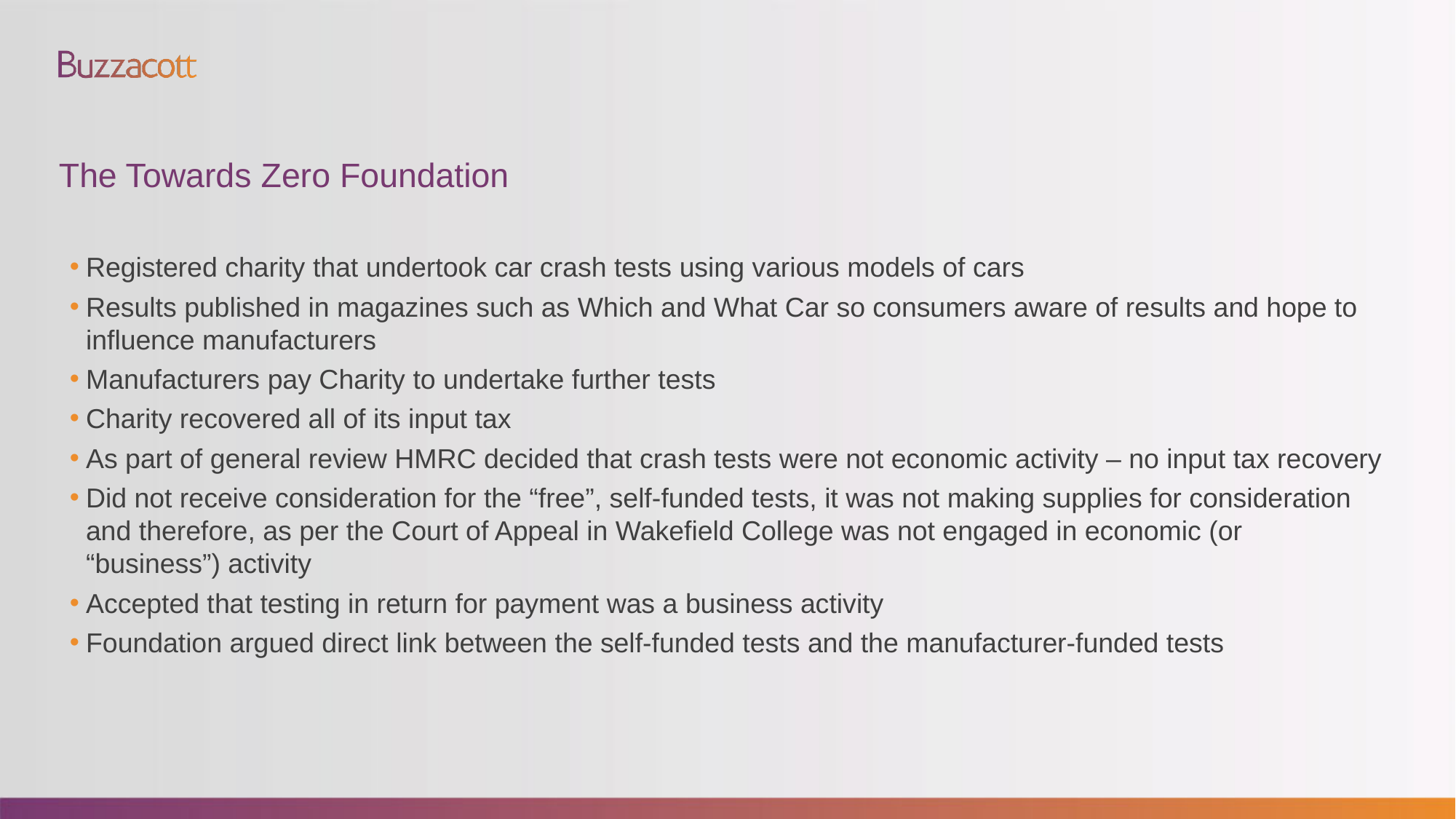

# The Towards Zero Foundation
Registered charity that undertook car crash tests using various models of cars
Results published in magazines such as Which and What Car so consumers aware of results and hope to influence manufacturers
Manufacturers pay Charity to undertake further tests
Charity recovered all of its input tax
As part of general review HMRC decided that crash tests were not economic activity – no input tax recovery
Did not receive consideration for the “free”, self-funded tests, it was not making supplies for consideration and therefore, as per the Court of Appeal in Wakefield College was not engaged in economic (or “business”) activity
Accepted that testing in return for payment was a business activity
Foundation argued direct link between the self-funded tests and the manufacturer-funded tests